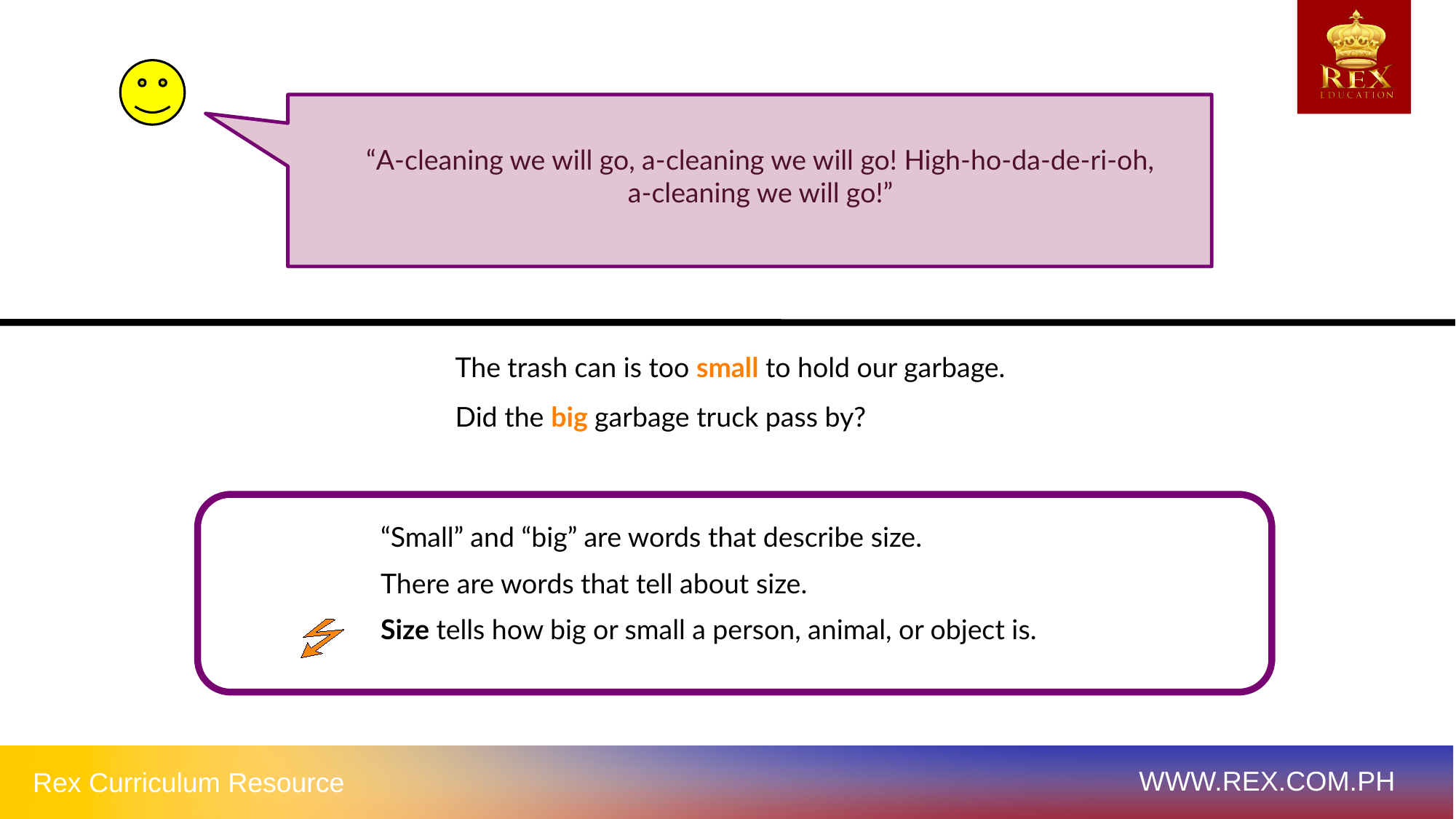

“A-cleaning we will go, a-cleaning we will go! High-ho-da-de-ri-oh,
a-cleaning we will go!”

The trash can is too small to hold our garbage.
Did the big garbage truck pass by?

“Small” and “big” are words that describe size.
There are words that tell about size.
Size tells how big or small a person, animal, or object is.